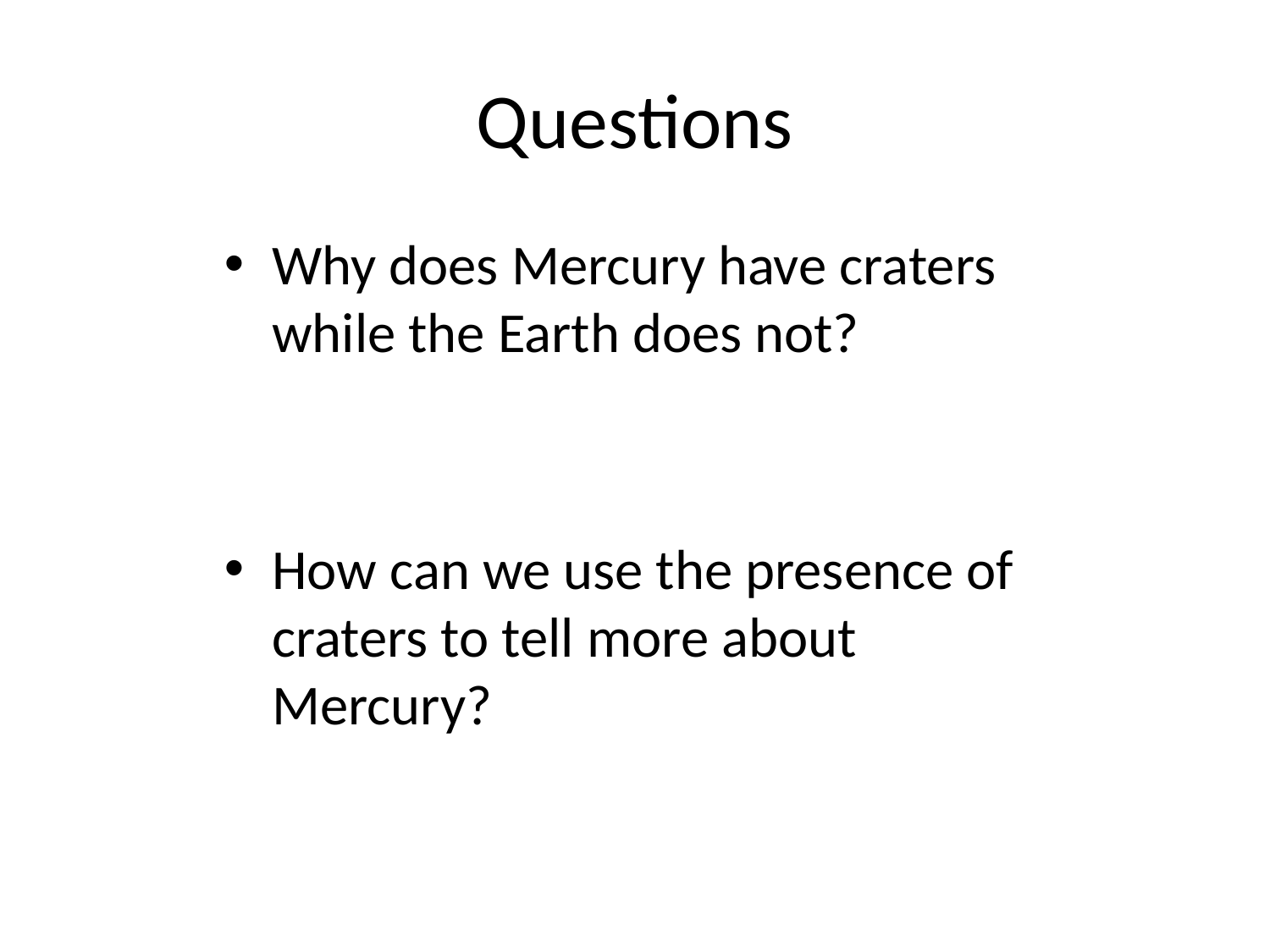

# Questions
Why does Mercury have craters while the Earth does not?

How can we use the presence of craters to tell more about Mercury?